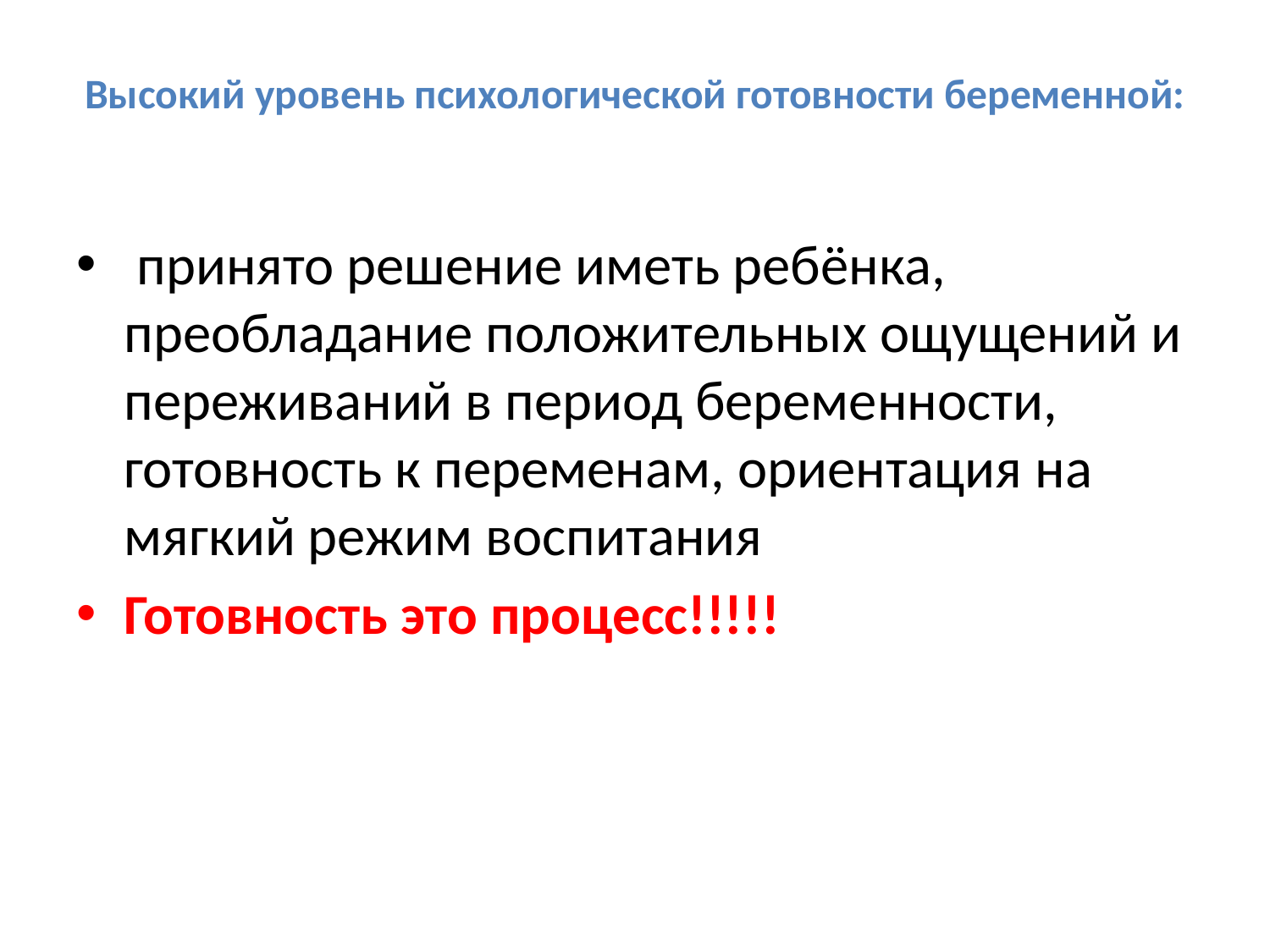

# Высокий уровень психологической готовности беременной:
 принято решение иметь ребёнка, преобладание положительных ощущений и переживаний в период беременности, готовность к переменам, ориентация на мягкий режим воспитания
Готовность это процесс!!!!!